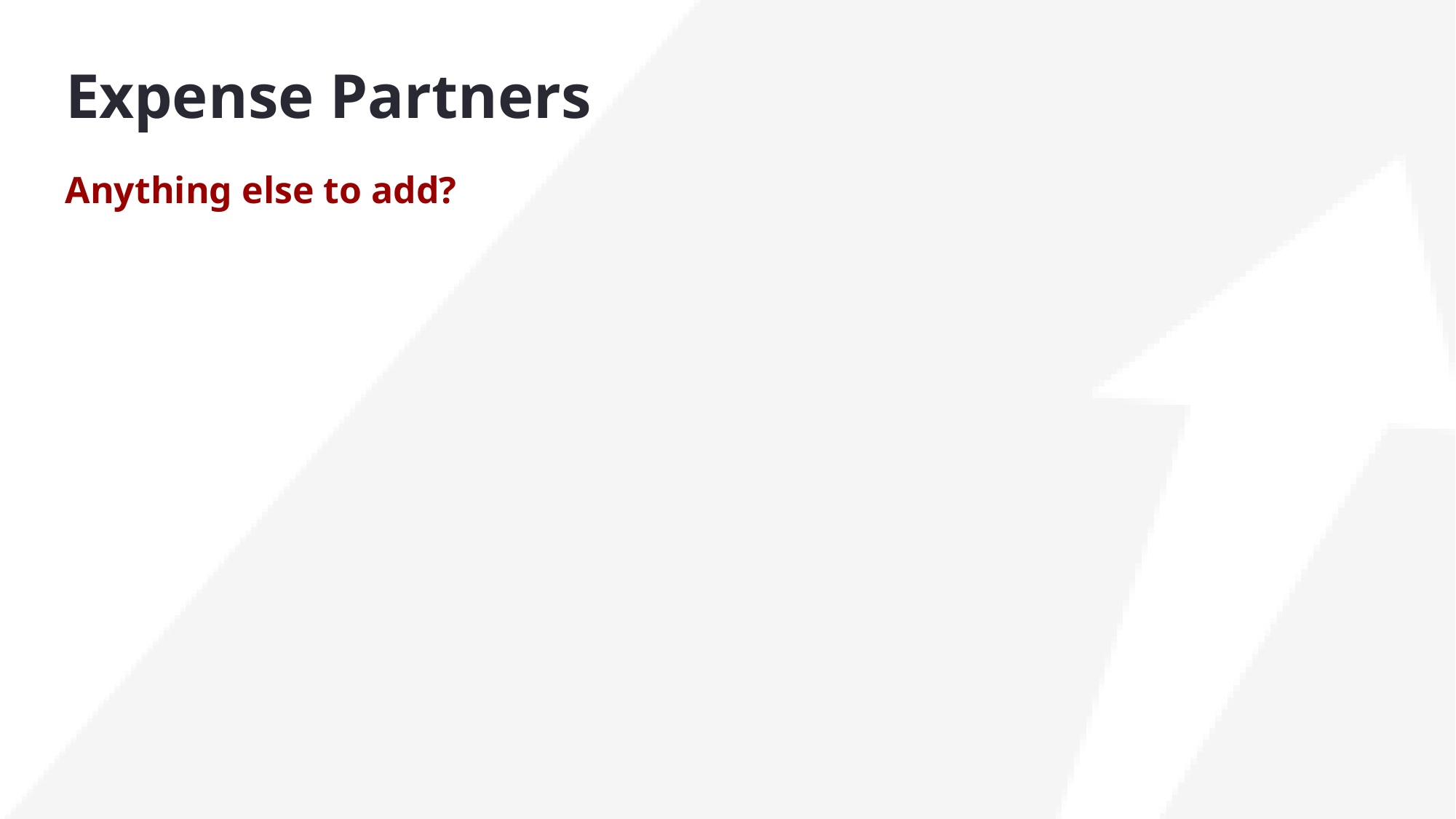

# Expense Partners
Anything else to add?